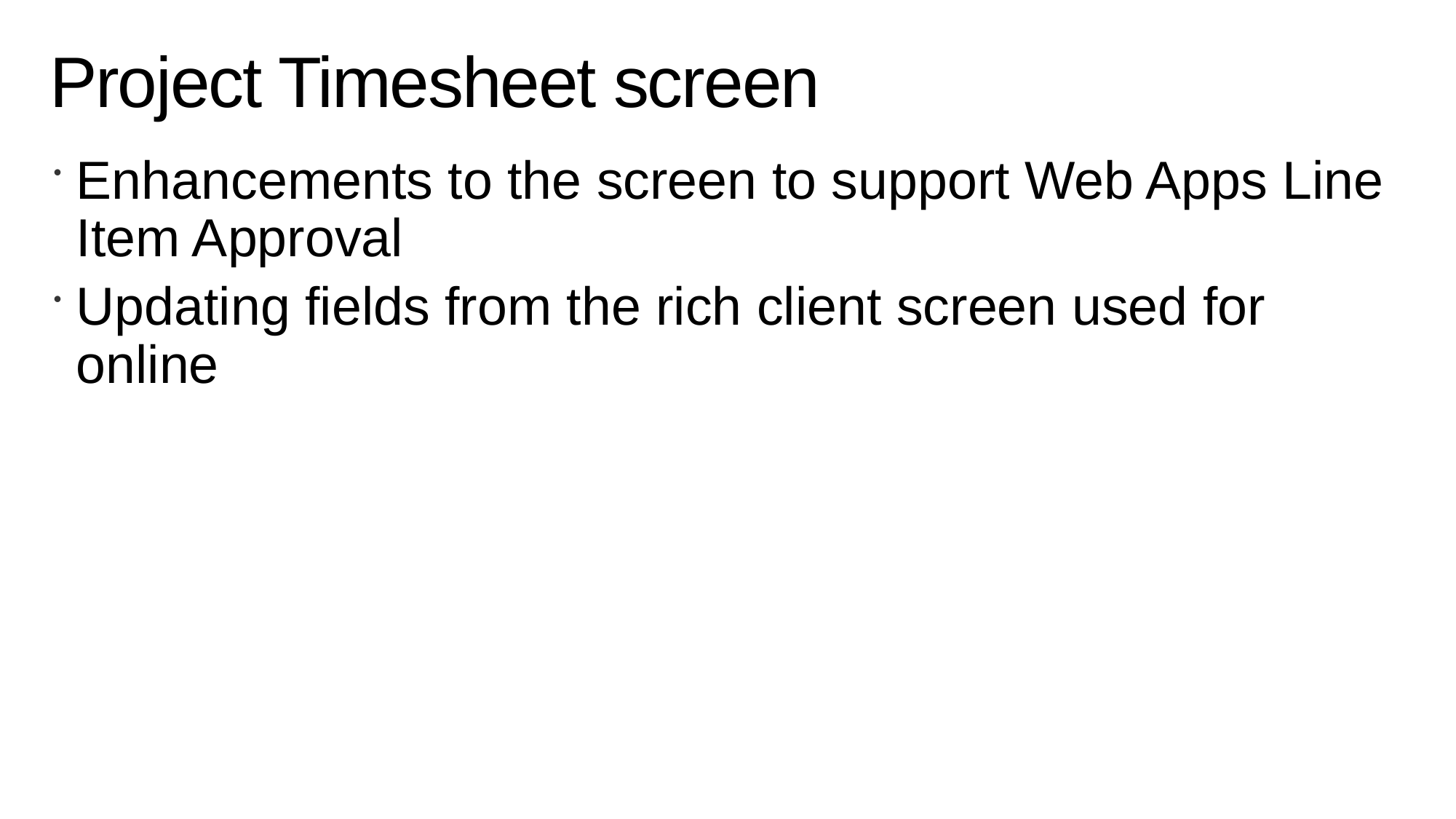

# Project Timesheet screen
Enhancements to the screen to support Web Apps Line Item Approval
Updating fields from the rich client screen used for online